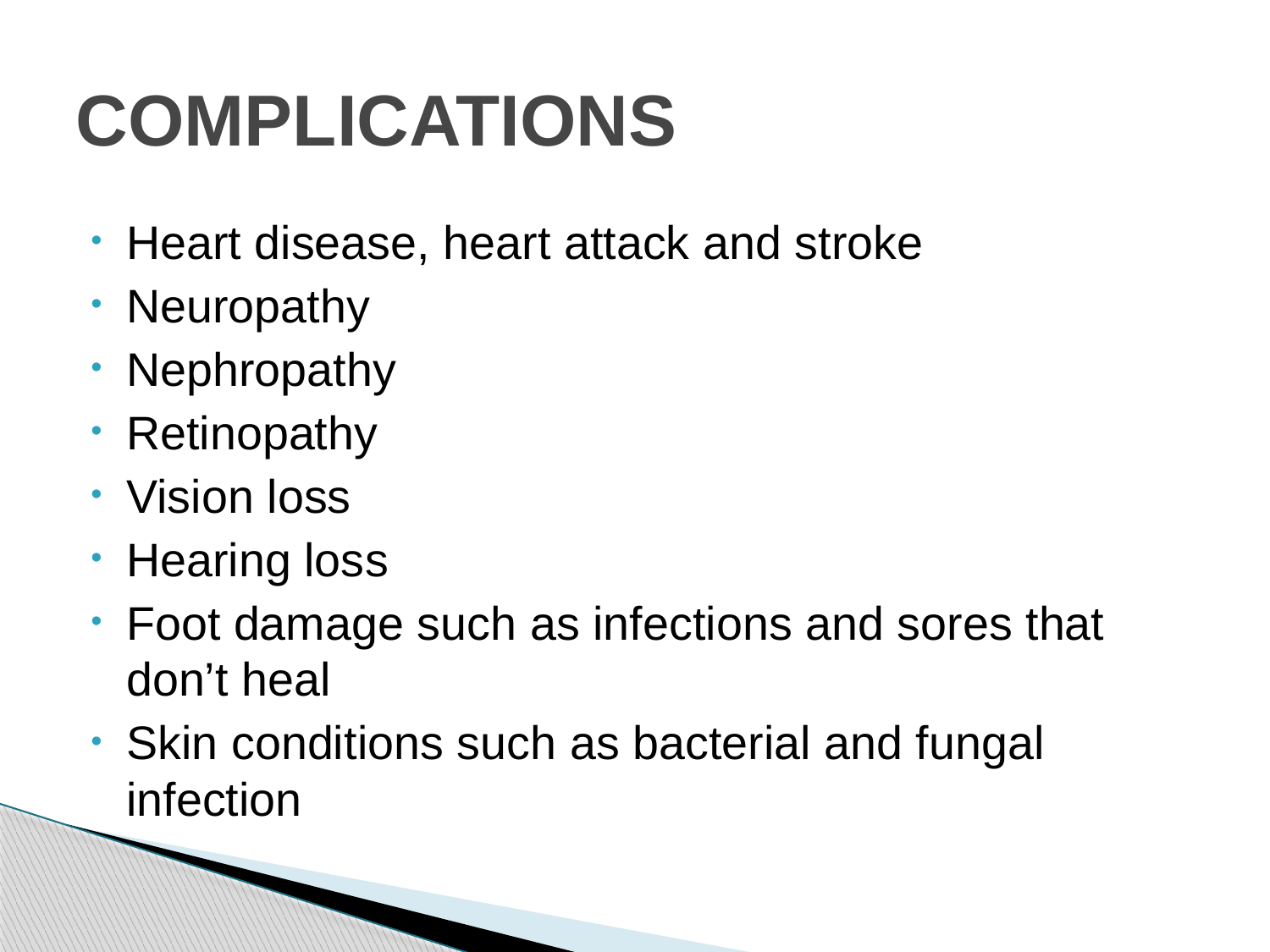

# COMPLICATIONS
Heart disease, heart attack and stroke
Neuropathy
Nephropathy
Retinopathy
Vision loss
Hearing loss
Foot damage such as infections and sores that don’t heal
Skin conditions such as bacterial and fungal infection